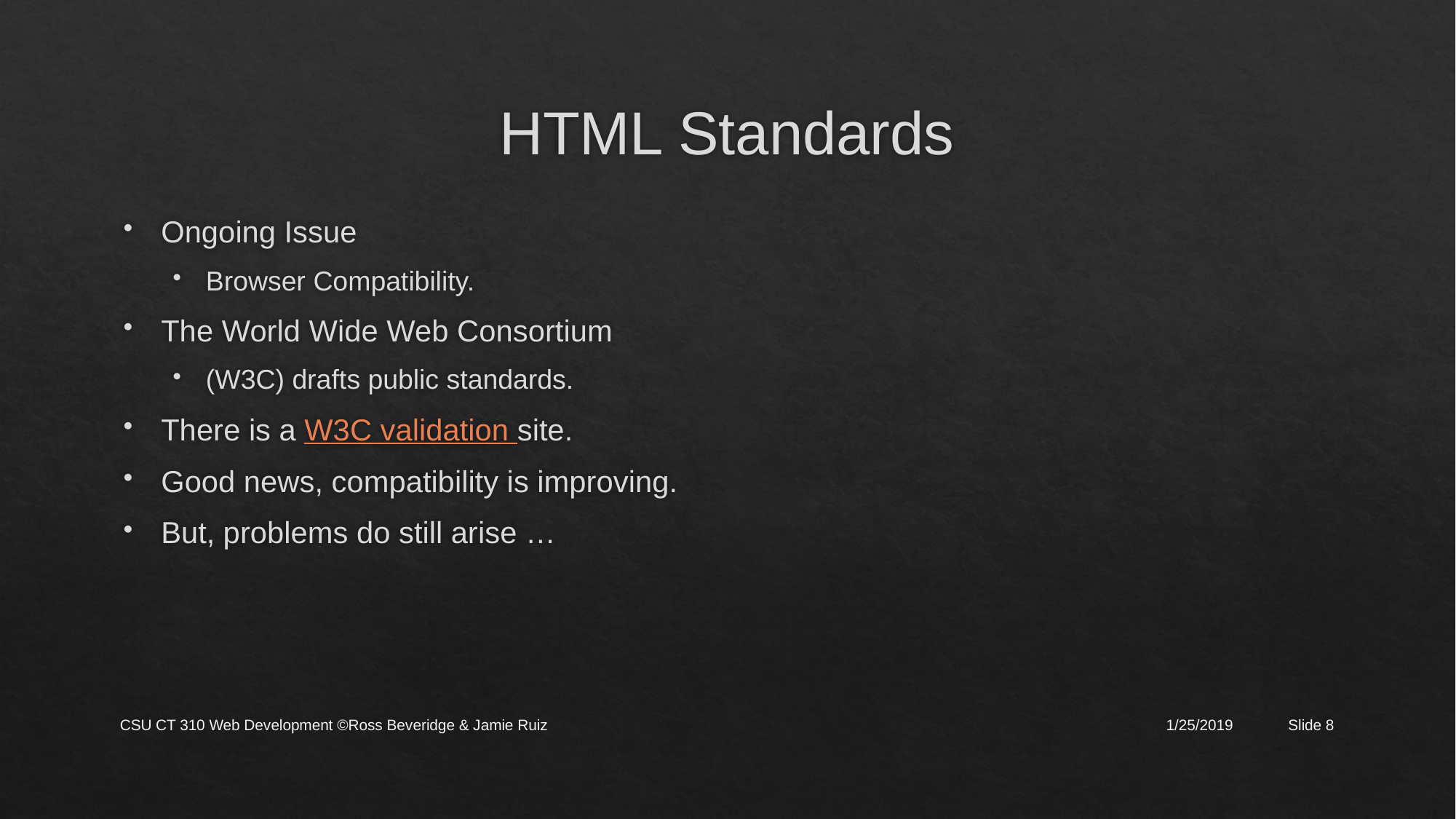

# HTML Standards
Ongoing Issue
Browser Compatibility.
The World Wide Web Consortium
(W3C) drafts public standards.
There is a W3C validation site.
Good news, compatibility is improving.
But, problems do still arise …
CSU CT 310 Web Development ©Ross Beveridge & Jamie Ruiz
1/25/2019
Slide 8